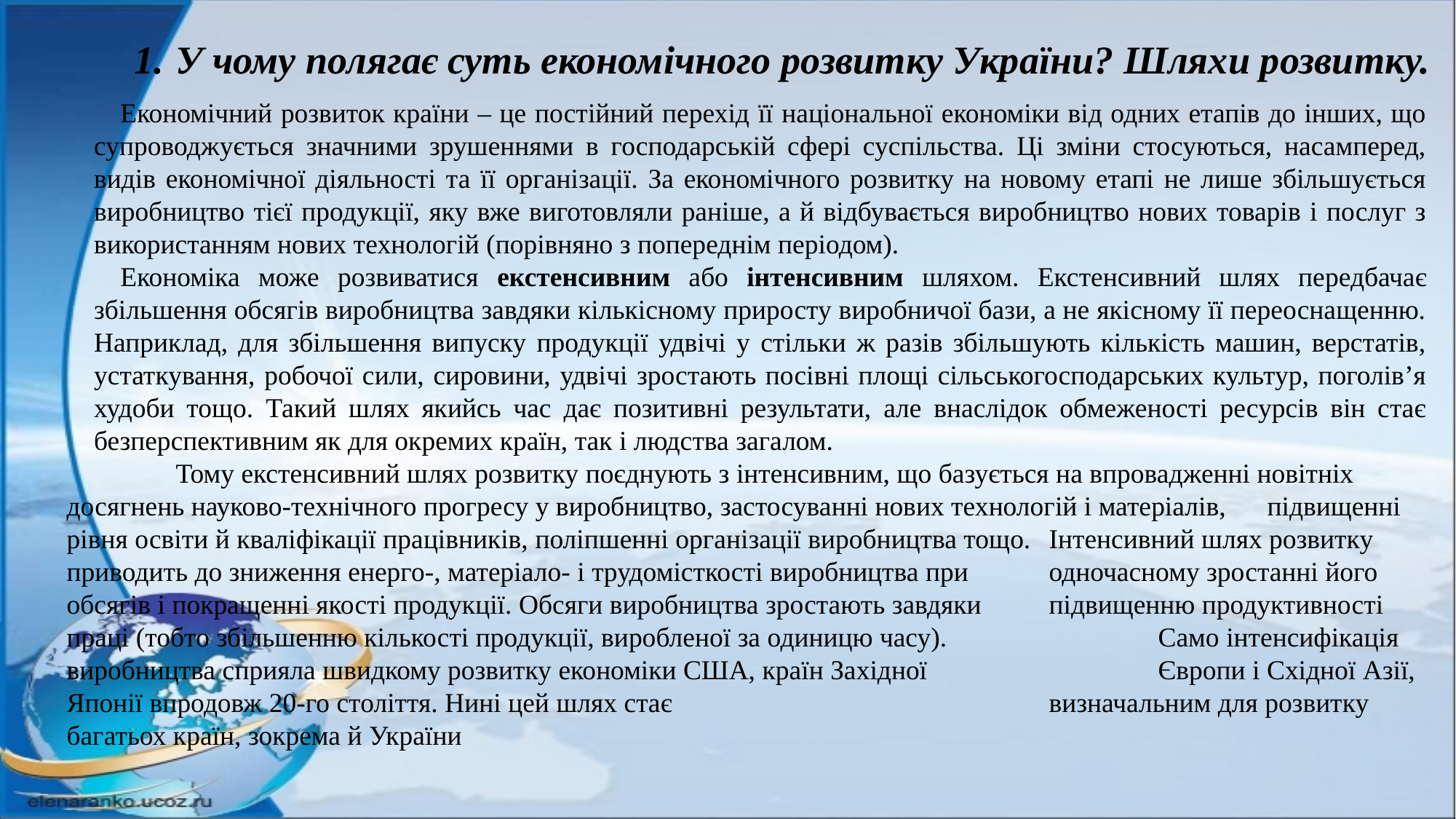

У чому полягає суть економічного розвитку України? Шляхи розвитку.
Економічний розвиток країни – це постійний перехід її національної економіки від одних етапів до інших, що супроводжується значними зрушеннями в господарській сфері суспільства. Ці зміни стосуються, насамперед, видів економічної діяльності та її організації. За економічного розвитку на новому етапі не лише збільшується виробництво тієї продукції, яку вже виготовляли раніше, а й відбувається виробництво нових товарів і послуг з використанням нових технологій (порівняно з попереднім періодом).
Економіка може розвиватися екстенсивним або інтенсивним шляхом. Екстенсивний шлях передбачає збільшення обсягів виробництва завдяки кількісному приросту виробничої бази, а не якісному її переоснащенню. Наприклад, для збільшення випуску продукції удвічі у стільки ж разів збільшують кількість машин, верстатів, устаткування, робочої сили, сировини, удвічі зростають посівні площі сільськогосподарських культур, поголів’я худоби тощо. Такий шлях якийсь час дає позитивні результати, але внаслідок обмеженості ресурсів він стає безперспективним як для окремих країн, так і людства загалом.
	Тому екстенсивний шлях розвитку поєднують з інтенсивним, що базується на впровадженні новітніх 	досягнень науково-технічного прогресу у виробництво, застосуванні нових технологій і матеріалів, 	підвищенні рівня освіти й кваліфікації працівників, поліпшенні організації виробництва тощо. 	Інтенсивний шлях розвитку приводить до зниження енерго-, матеріало- і трудомісткості виробництва при 	одночасному зростанні його обсягів і покращенні якості продукції. Обсяги виробництва зростають завдяки 	підвищенню продуктивності праці (тобто збільшенню кількості продукції, виробленої за одиницю часу). 		Само інтенсифікація  виробництва сприяла швидкому розвитку економіки США, країн Західної 			Європи і Східної Азії, Японії впродовж 20-го століття. Нині цей шлях стає 				визначальним для розвитку багатьох країн, зокрема й України